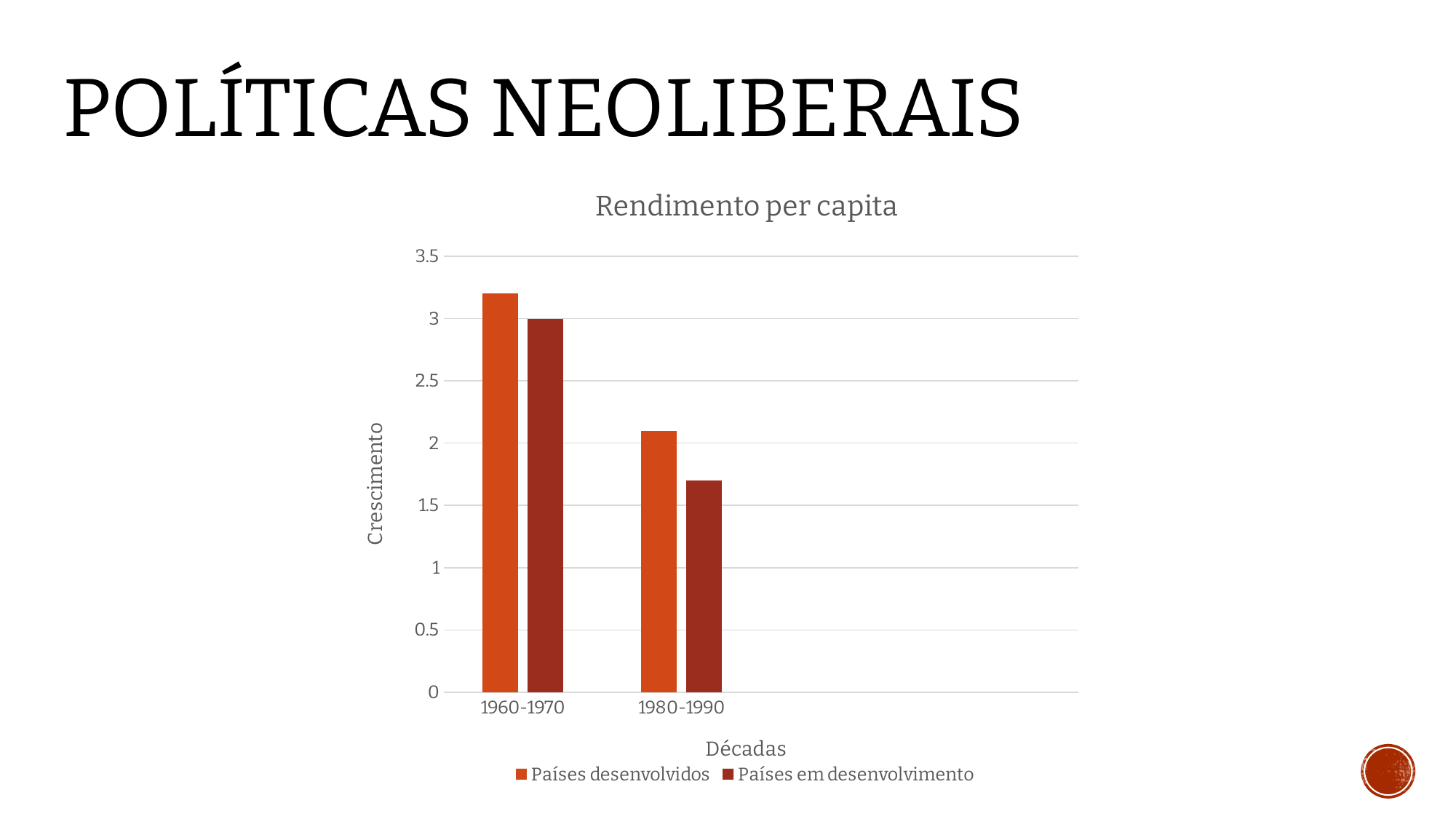

# Políticas neoliberais

### Chart: Rendimento per capita

| Category | Países desenvolvidos | Países em desenvolvimento  |
|---|---|---|
| 1960-1970 | 3.2 | 3.0 |
| 1980-1990 | 2.1 | 1.7000000000000008 |